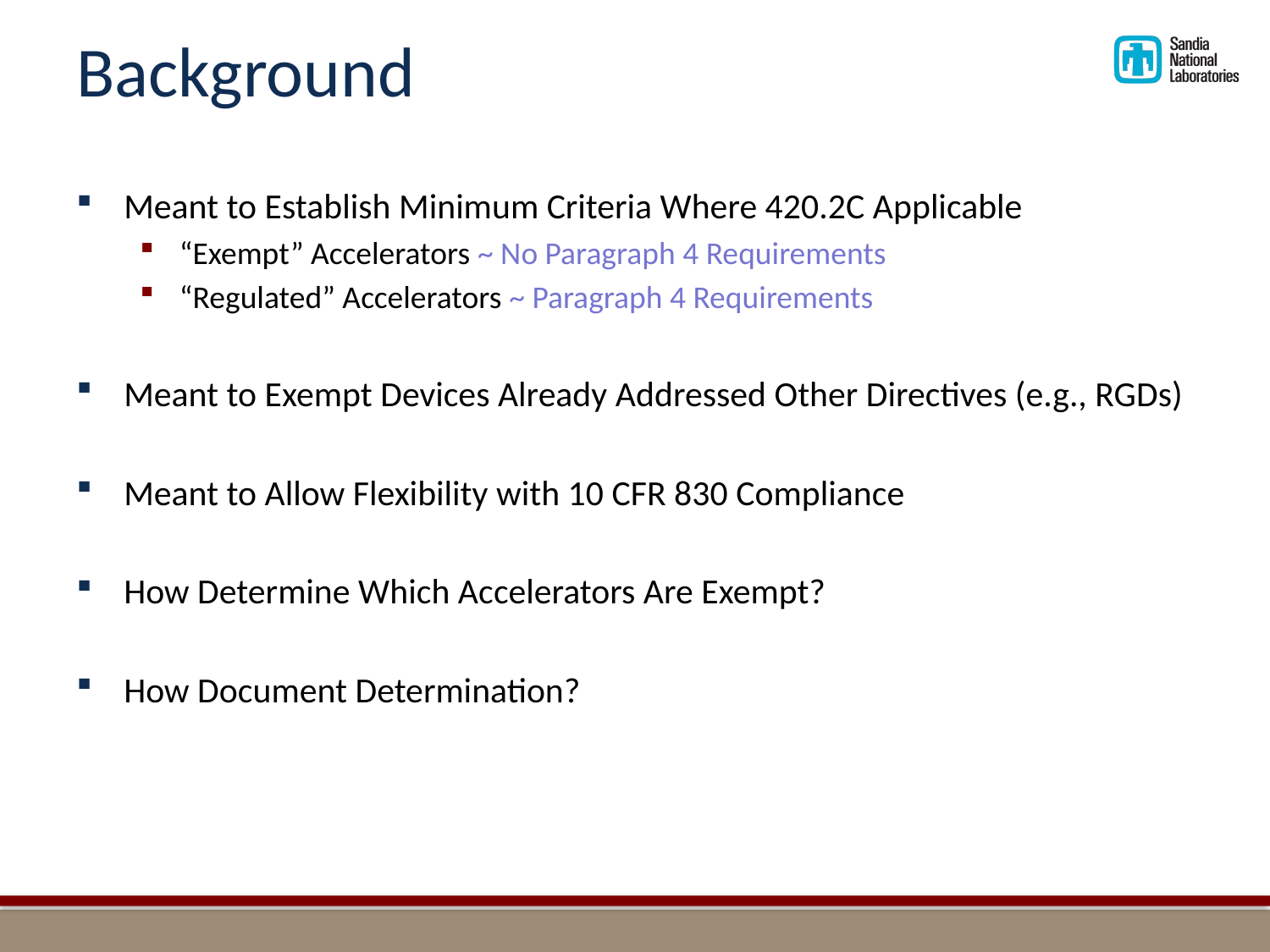

# Background
Meant to Establish Minimum Criteria Where 420.2C Applicable
“Exempt” Accelerators ~ No Paragraph 4 Requirements
“Regulated” Accelerators ~ Paragraph 4 Requirements

Meant to Exempt Devices Already Addressed Other Directives (e.g., RGDs)

Meant to Allow Flexibility with 10 CFR 830 Compliance

How Determine Which Accelerators Are Exempt?

How Document Determination?